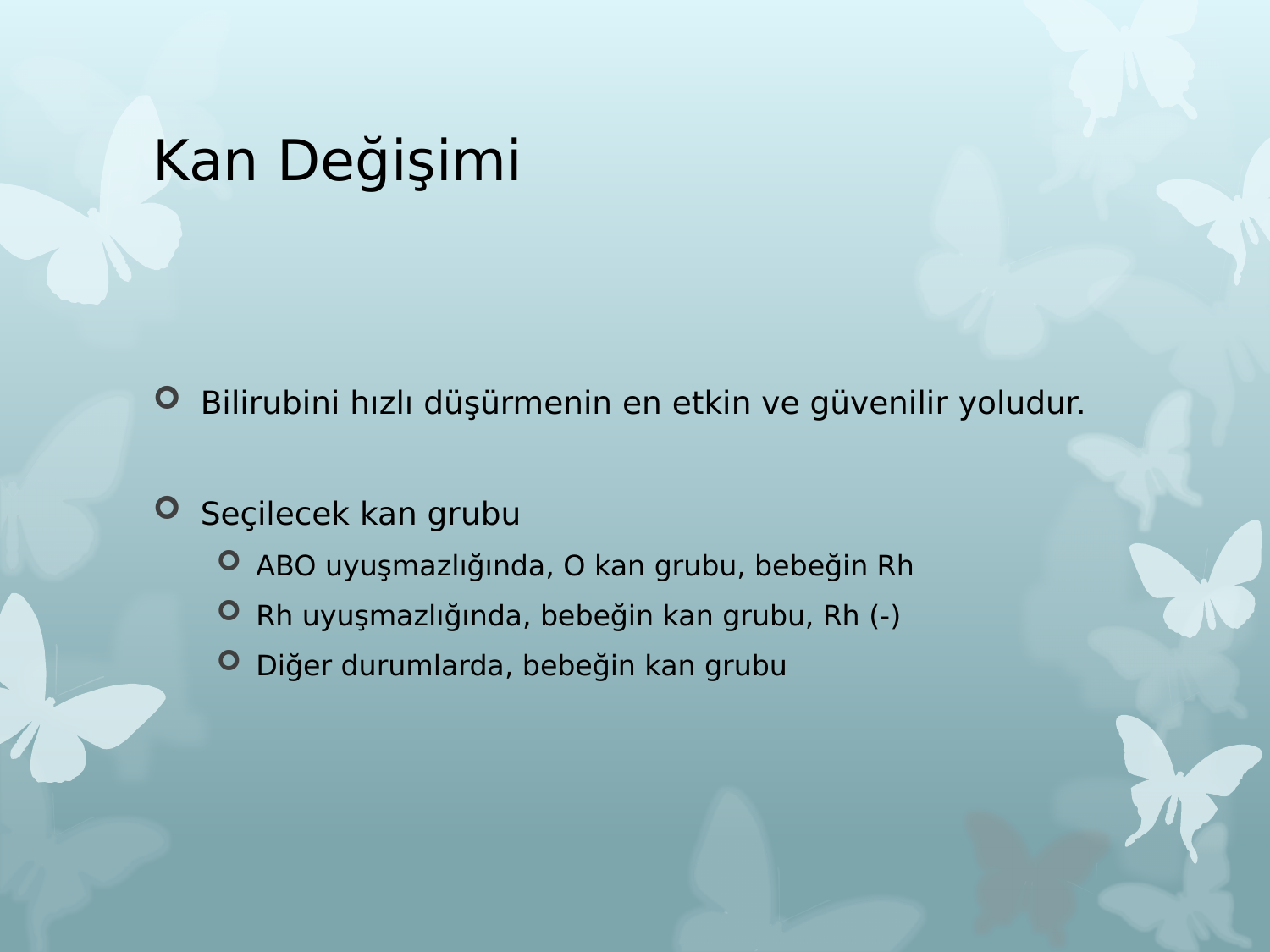

# Kan Değişimi
Bilirubini hızlı düşürmenin en etkin ve güvenilir yoludur.

Seçilecek kan grubu
ABO uyuşmazlığında, O kan grubu, bebeğin Rh
Rh uyuşmazlığında, bebeğin kan grubu, Rh (-)
Diğer durumlarda, bebeğin kan grubu